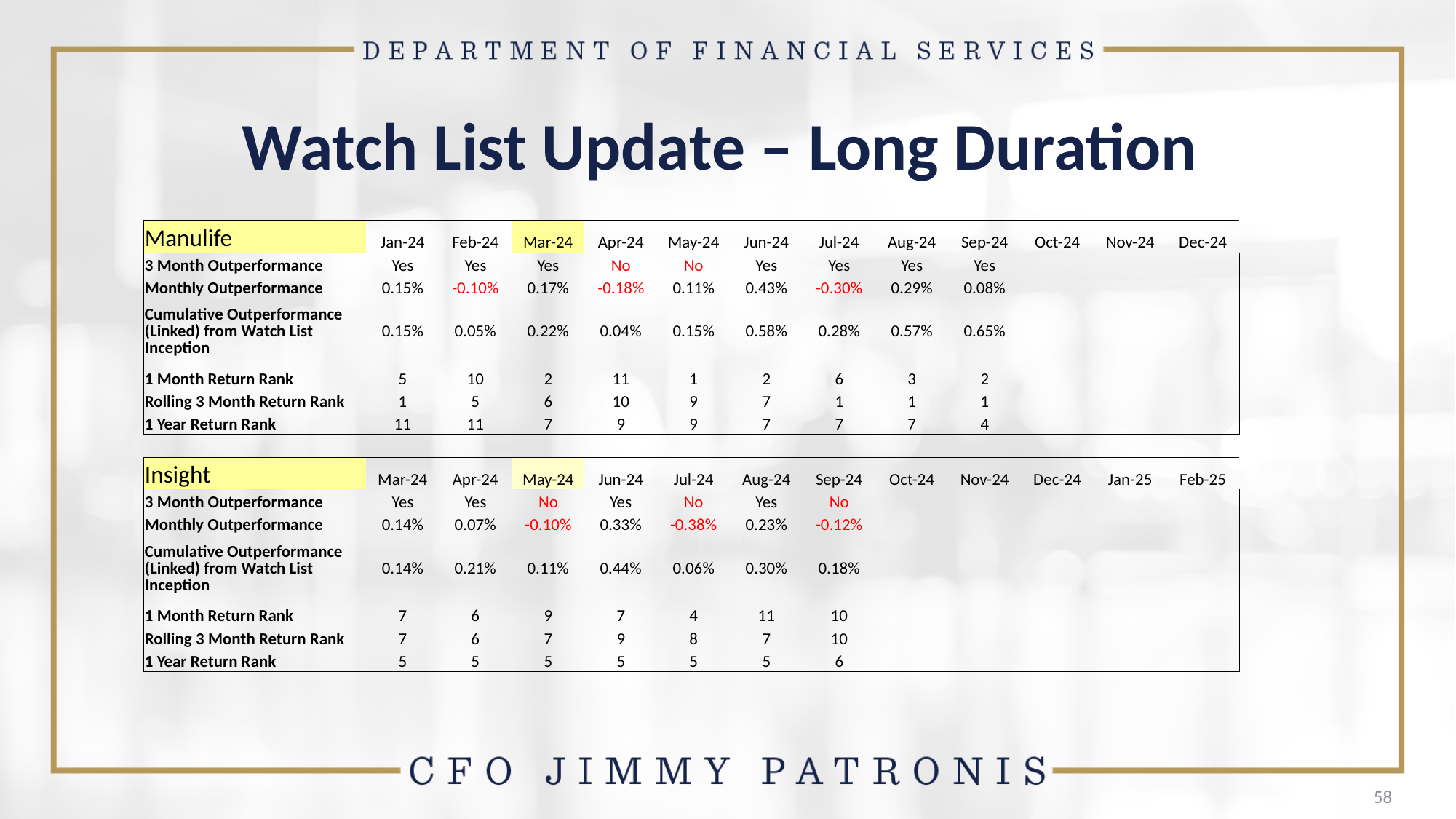

# Watch List Update – Long Duration
| Manulife | Jan-24 | Feb-24 | Mar-24 | Apr-24 | May-24 | Jun-24 | Jul-24 | Aug-24 | Sep-24 | Oct-24 | Nov-24 | Dec-24 |
| --- | --- | --- | --- | --- | --- | --- | --- | --- | --- | --- | --- | --- |
| 3 Month Outperformance | Yes | Yes | Yes | No | No | Yes | Yes | Yes | Yes |  |  |  |
| Monthly Outperformance | 0.15% | -0.10% | 0.17% | -0.18% | 0.11% | 0.43% | -0.30% | 0.29% | 0.08% |  |  |  |
| Cumulative Outperformance (Linked) from Watch List Inception | 0.15% | 0.05% | 0.22% | 0.04% | 0.15% | 0.58% | 0.28% | 0.57% | 0.65% |  |  |  |
| 1 Month Return Rank | 5 | 10 | 2 | 11 | 1 | 2 | 6 | 3 | 2 |  |  |  |
| Rolling 3 Month Return Rank | 1 | 5 | 6 | 10 | 9 | 7 | 1 | 1 | 1 |  |  |  |
| 1 Year Return Rank | 11 | 11 | 7 | 9 | 9 | 7 | 7 | 7 | 4 |  |  |  |
| Insight | Mar-24 | Apr-24 | May-24 | Jun-24 | Jul-24 | Aug-24 | Sep-24 | Oct-24 | Nov-24 | Dec-24 | Jan-25 | Feb-25 |
| --- | --- | --- | --- | --- | --- | --- | --- | --- | --- | --- | --- | --- |
| 3 Month Outperformance | Yes | Yes | No | Yes | No | Yes | No |  |  |  |  |  |
| Monthly Outperformance | 0.14% | 0.07% | -0.10% | 0.33% | -0.38% | 0.23% | -0.12% |  |  |  |  |  |
| Cumulative Outperformance (Linked) from Watch List Inception | 0.14% | 0.21% | 0.11% | 0.44% | 0.06% | 0.30% | 0.18% |  |  |  |  |  |
| 1 Month Return Rank | 7 | 6 | 9 | 7 | 4 | 11 | 10 |  |  |  |  |  |
| Rolling 3 Month Return Rank | 7 | 6 | 7 | 9 | 8 | 7 | 10 |  |  |  |  |  |
| 1 Year Return Rank | 5 | 5 | 5 | 5 | 5 | 5 | 6 |  |  |  |  |  |
58